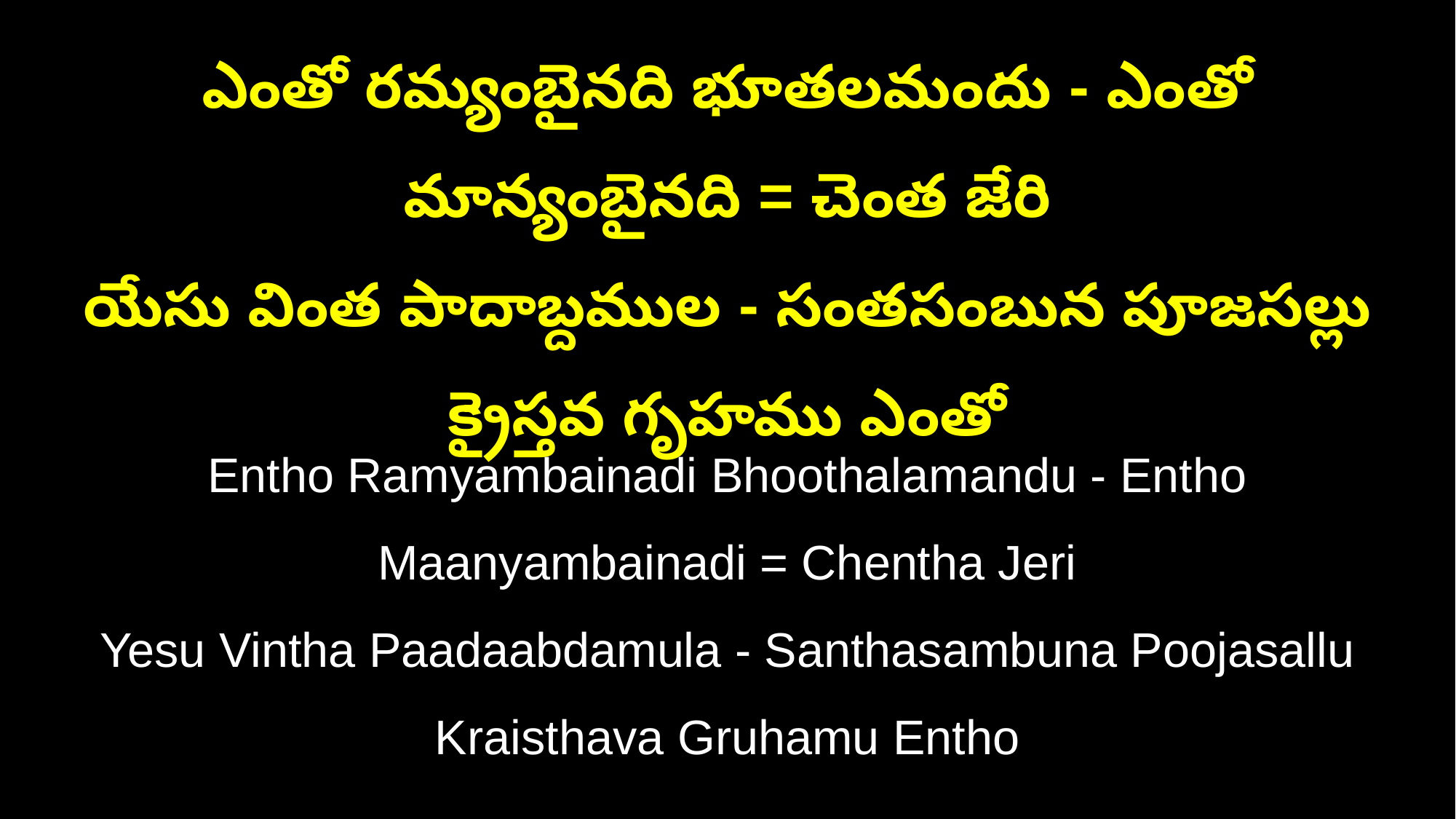

ఎంతో రమ్యంబైనది భూతలమందు - ఎంతో మాన్యంబైనది = చెంత జేరి
యేసు వింత పాదాబ్దముల - సంతసంబున పూజసల్లు క్రైస్తవ గృహము ఎంతో
Entho Ramyambainadi Bhoothalamandu - Entho Maanyambainadi = Chentha Jeri
Yesu Vintha Paadaabdamula - Santhasambuna Poojasallu Kraisthava Gruhamu Entho